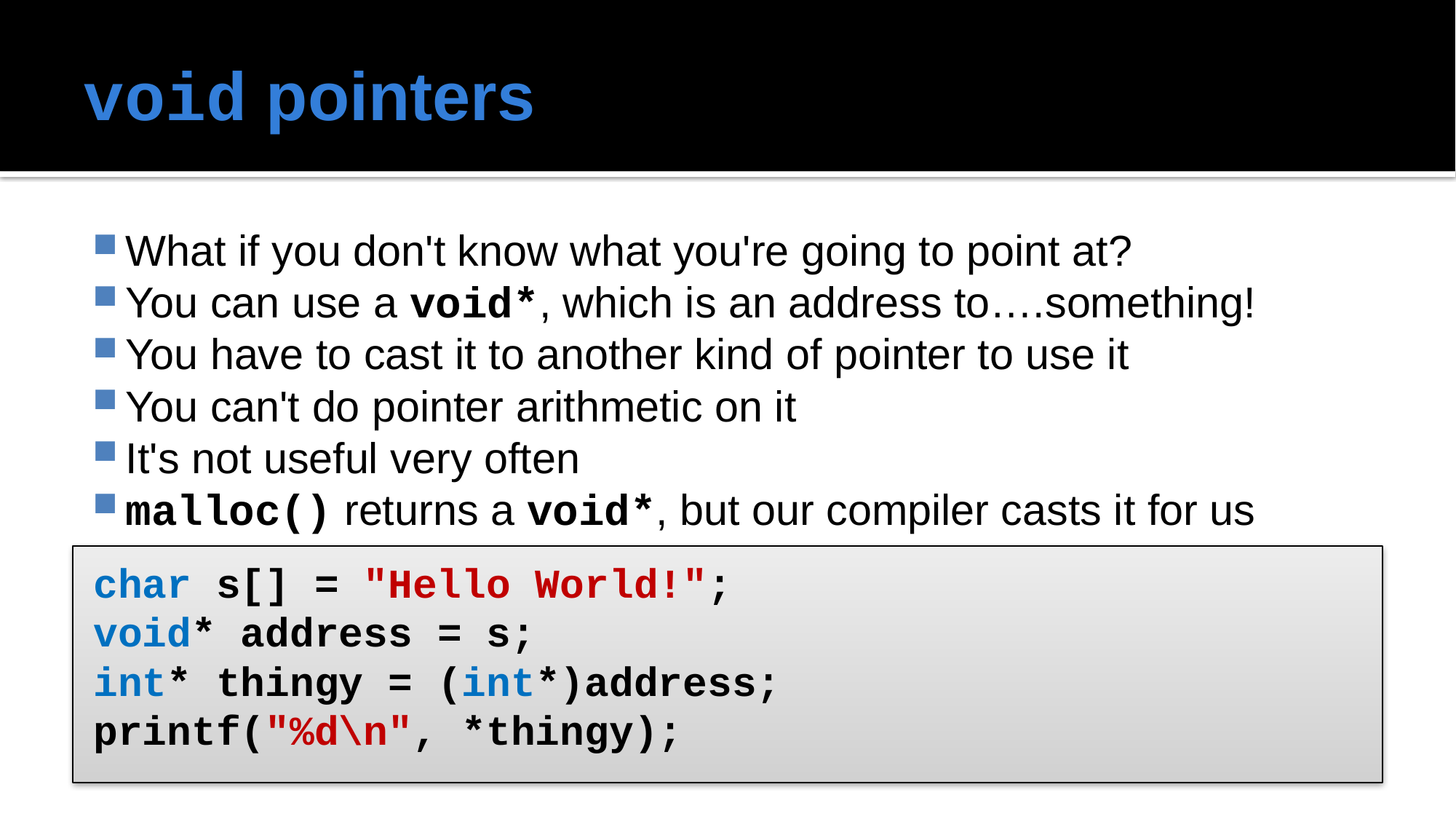

# void pointers
What if you don't know what you're going to point at?
You can use a void*, which is an address to….something!
You have to cast it to another kind of pointer to use it
You can't do pointer arithmetic on it
It's not useful very often
malloc() returns a void*, but our compiler casts it for us
char s[] = "Hello World!";
void* address = s;
int* thingy = (int*)address;
printf("%d\n", *thingy);